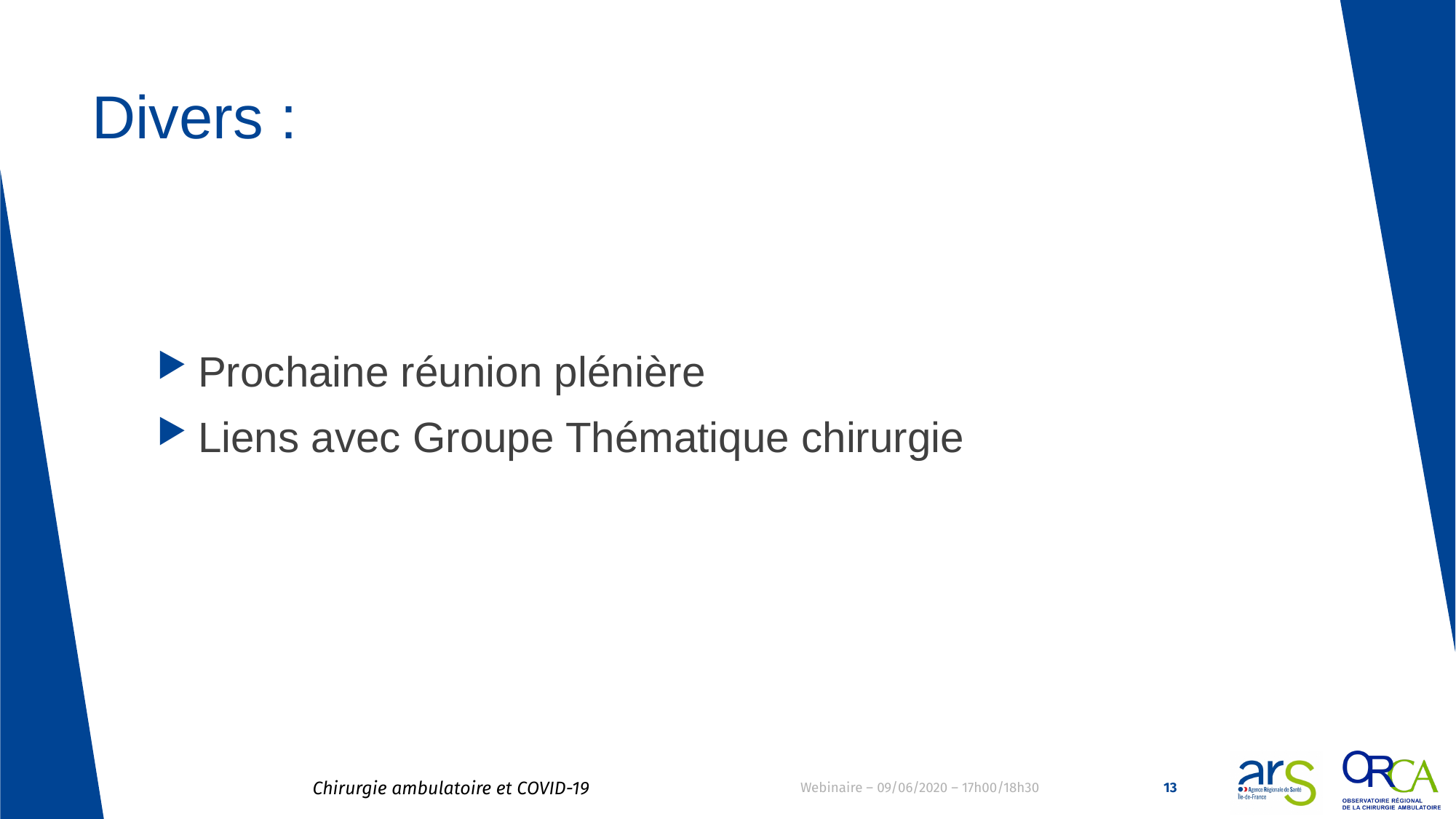

# Divers :
Prochaine réunion plénière
Liens avec Groupe Thématique chirurgie
Chirurgie ambulatoire et COVID-19
Webinaire – 09/06/2020 – 17h00/18h30
13